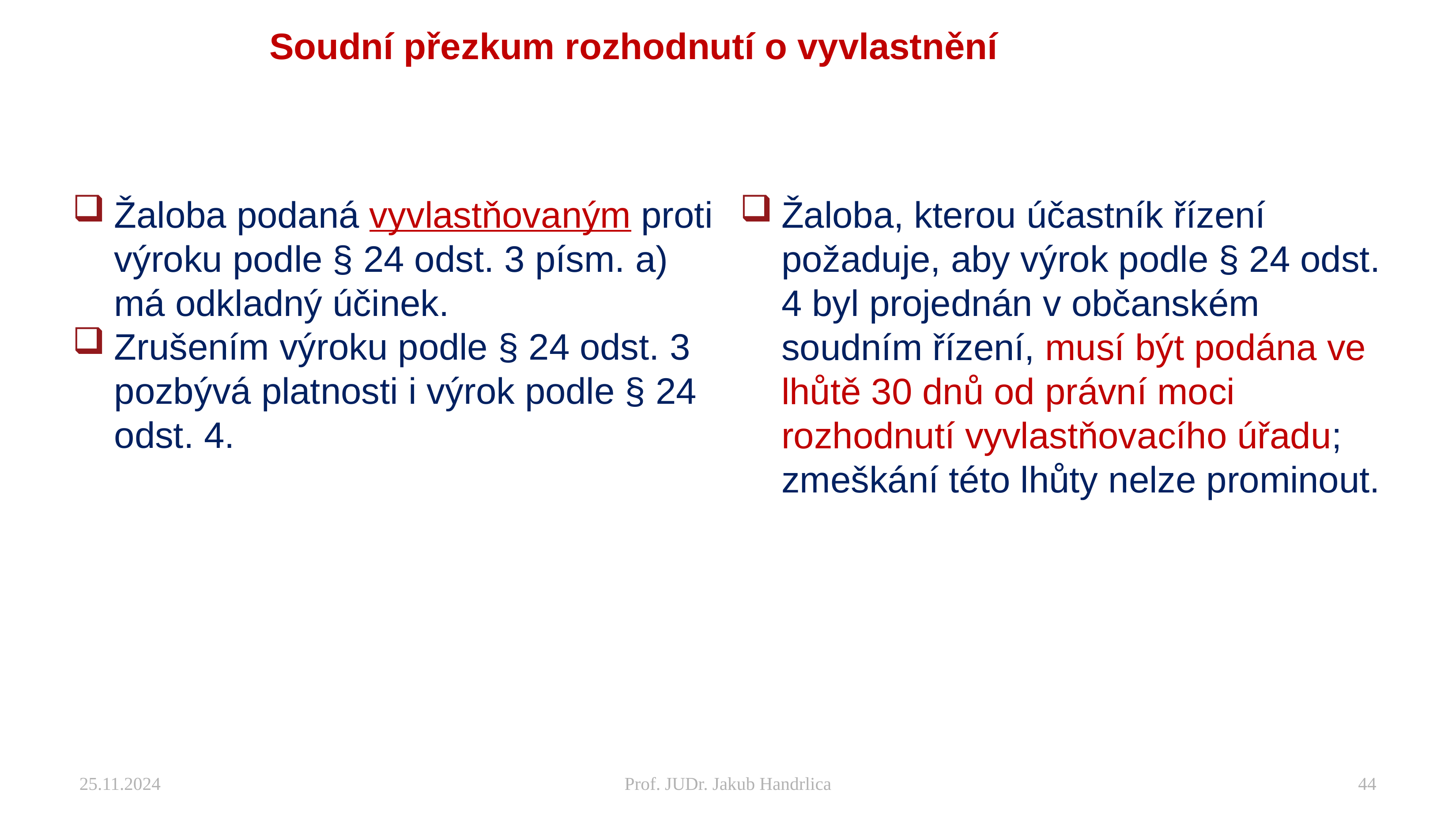

# Soudní přezkum rozhodnutí o vyvlastnění
Žaloba podaná vyvlastňovaným proti výroku podle § 24 odst. 3 písm. a) má odkladný účinek.
Zrušením výroku podle § 24 odst. 3 pozbývá platnosti i výrok podle § 24 odst. 4.
Žaloba, kterou účastník řízení požaduje, aby výrok podle § 24 odst. 4 byl projednán v občanském soudním řízení, musí být podána ve lhůtě 30 dnů od právní moci rozhodnutí vyvlastňovacího úřadu; zmeškání této lhůty nelze prominout.
25.11.2024
Prof. JUDr. Jakub Handrlica
44